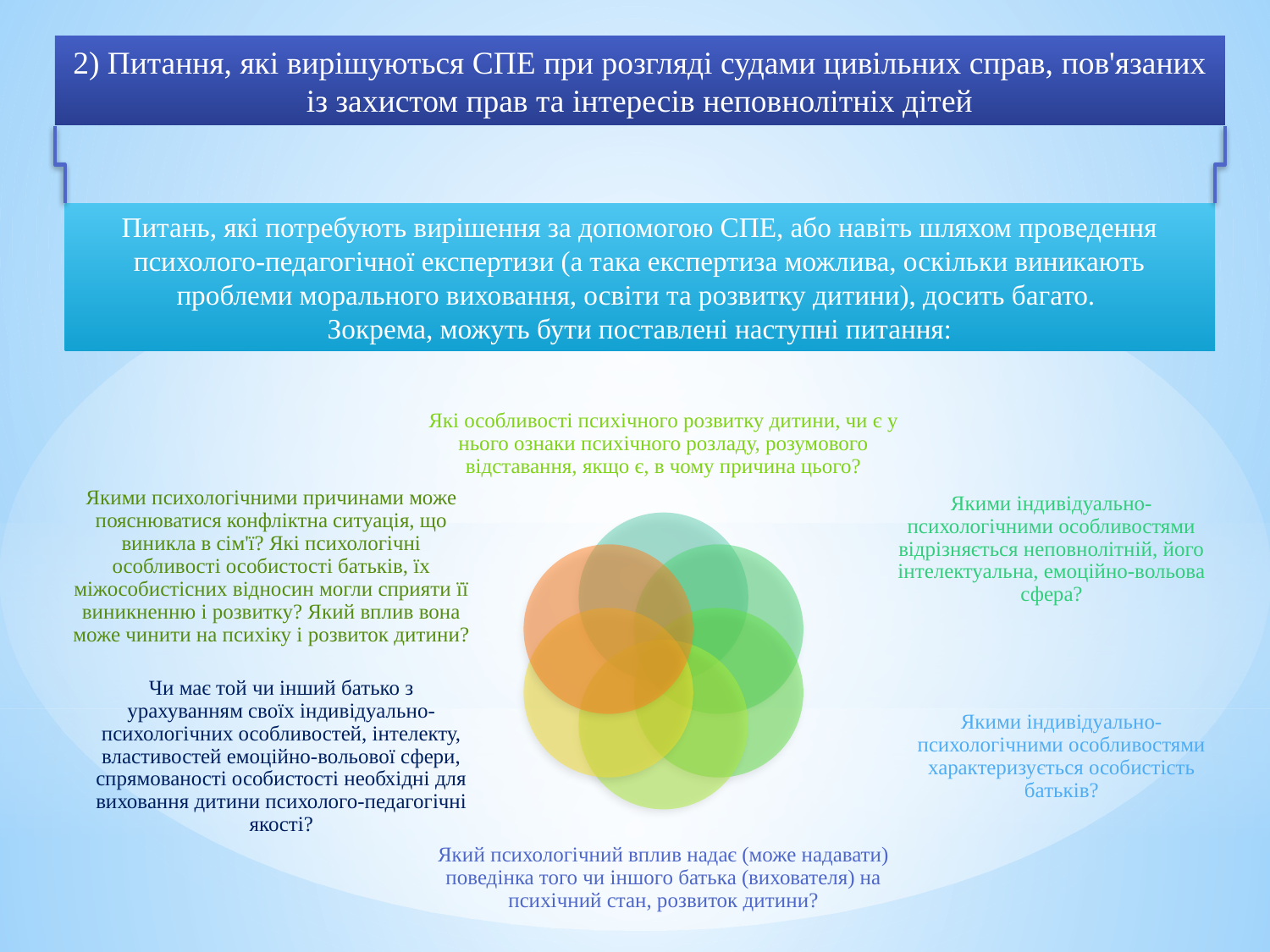

2) Питання, які вирішуються СПЕ при розгляді судами цивільних справ, пов'язаних із захистом прав та інтересів неповнолітніх дітей
Питань, які потребують вирішення за допомогою СПЕ, або навіть шляхом проведення психолого-педагогічної експертизи (а така експертиза можлива, оскільки виникають проблеми морального виховання, освіти та розвитку дитини), досить багато.
Зокрема, можуть бути поставлені наступні питання:
Які особливості психічного розвитку дитини, чи є у нього ознаки психічного розладу, розумового відставання, якщо є, в чому причина цього?
Якими індивідуально-психологічними особливостями відрізняється неповнолітній, його інтелектуальна, емоційно-вольова сфера?
Якими індивідуально-психологічними особливостями характеризується особистість батьків?
Який психологічний вплив надає (може надавати) поведінка того чи іншого батька (вихователя) на психічний стан, розвиток дитини?
Чи має той чи інший батько з урахуванням своїх індивідуально-психологічних особливостей, інтелекту, властивостей емоційно-вольової сфери, спрямованості особистості необхідні для виховання дитини психолого-педагогічні якості?
Якими психологічними причинами може пояснюватися конфліктна ситуація, що виникла в сім'ї? Які психологічні особливості особистості батьків, їх міжособистісних відносин могли сприяти її виникненню і розвитку? Який вплив вона може чинити на психіку і розвиток дитини?